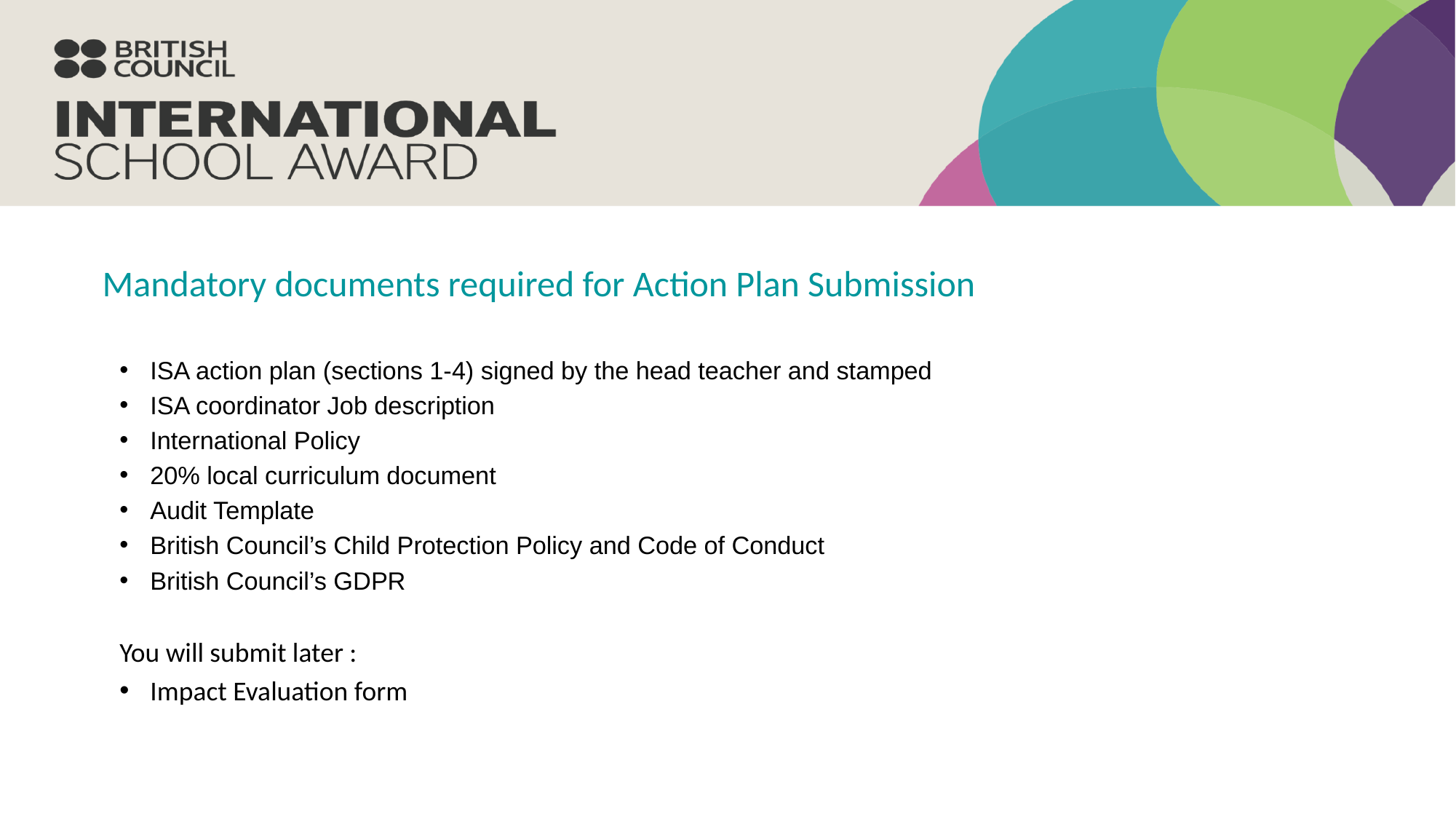

# Mandatory documents required for Action Plan Submission
ISA action plan (sections 1-4) signed by the head teacher and stamped
ISA coordinator Job description
International Policy
20% local curriculum document
Audit Template
British Council’s Child Protection Policy and Code of Conduct
British Council’s GDPR

You will submit later :
Impact Evaluation form